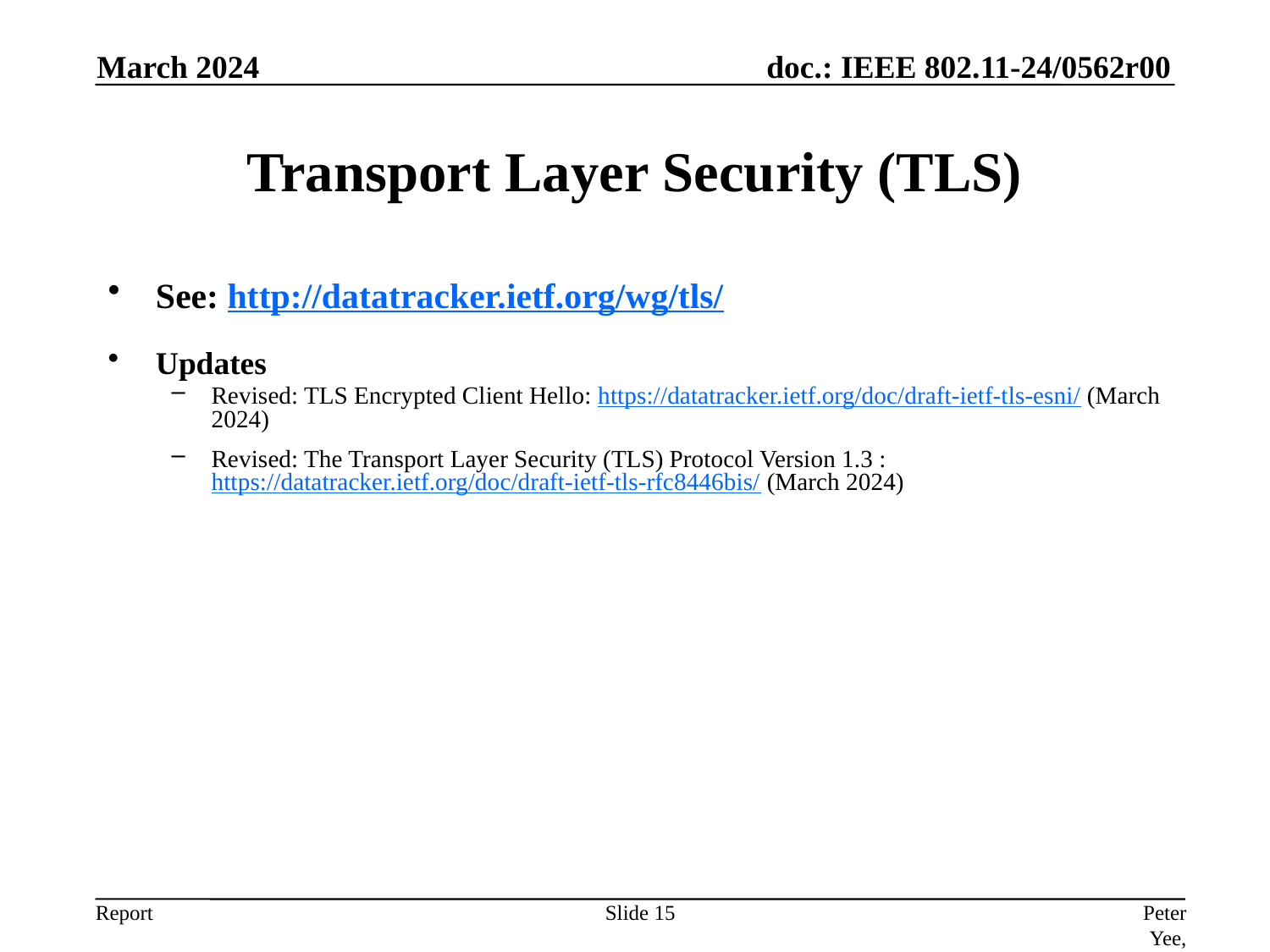

March 2024
# Transport Layer Security (TLS)
See: http://datatracker.ietf.org/wg/tls/

Updates
Revised: TLS Encrypted Client Hello: https://datatracker.ietf.org/doc/draft-ietf-tls-esni/ (March 2024)
Revised: The Transport Layer Security (TLS) Protocol Version 1.3 : https://datatracker.ietf.org/doc/draft-ietf-tls-rfc8446bis/ (March 2024)
Slide 15
Peter Yee, AKAYLA